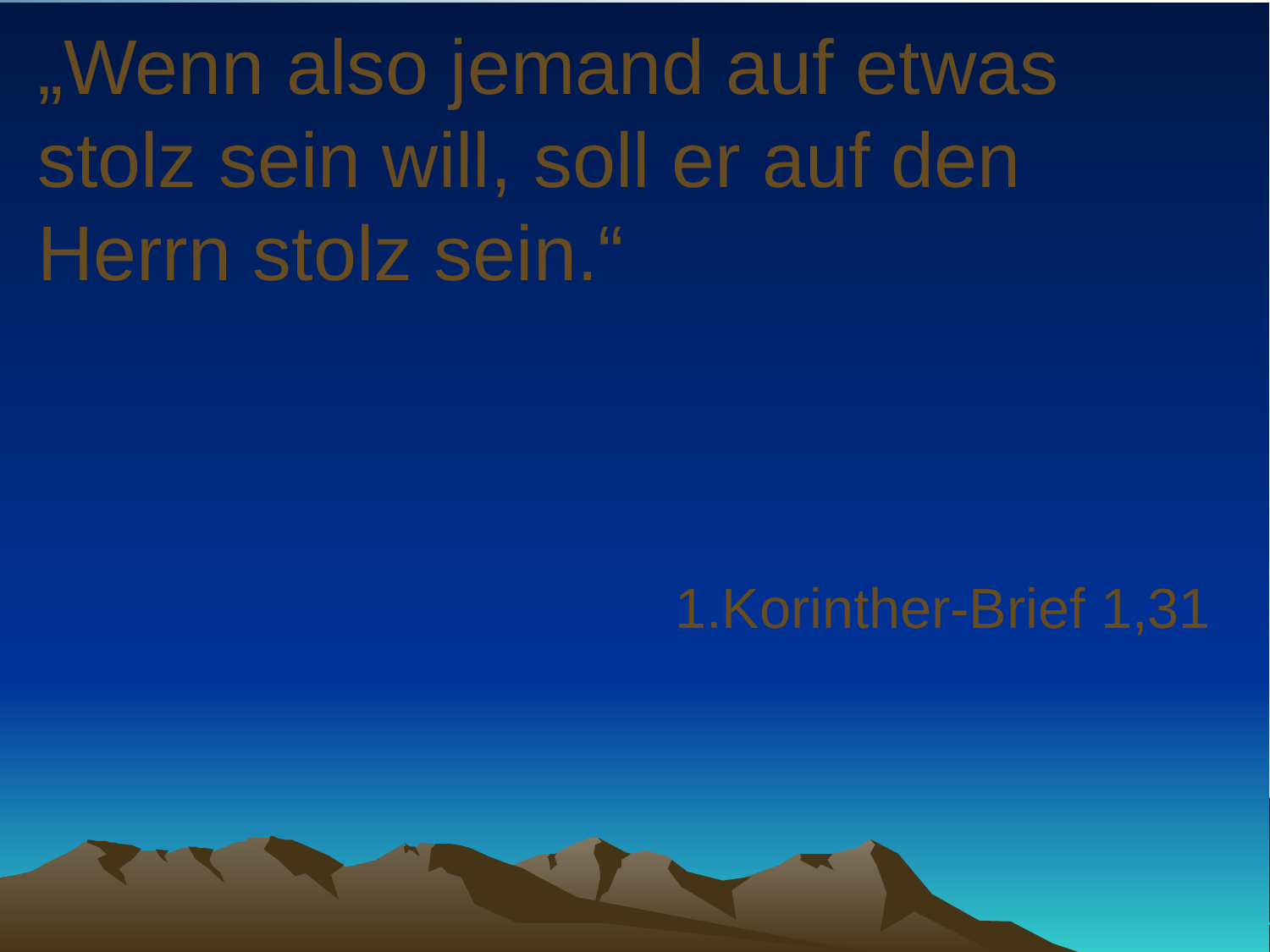

# „Wenn also jemand auf etwas stolz sein will, soll er auf den Herrn stolz sein.“
1.Korinther-Brief 1,31